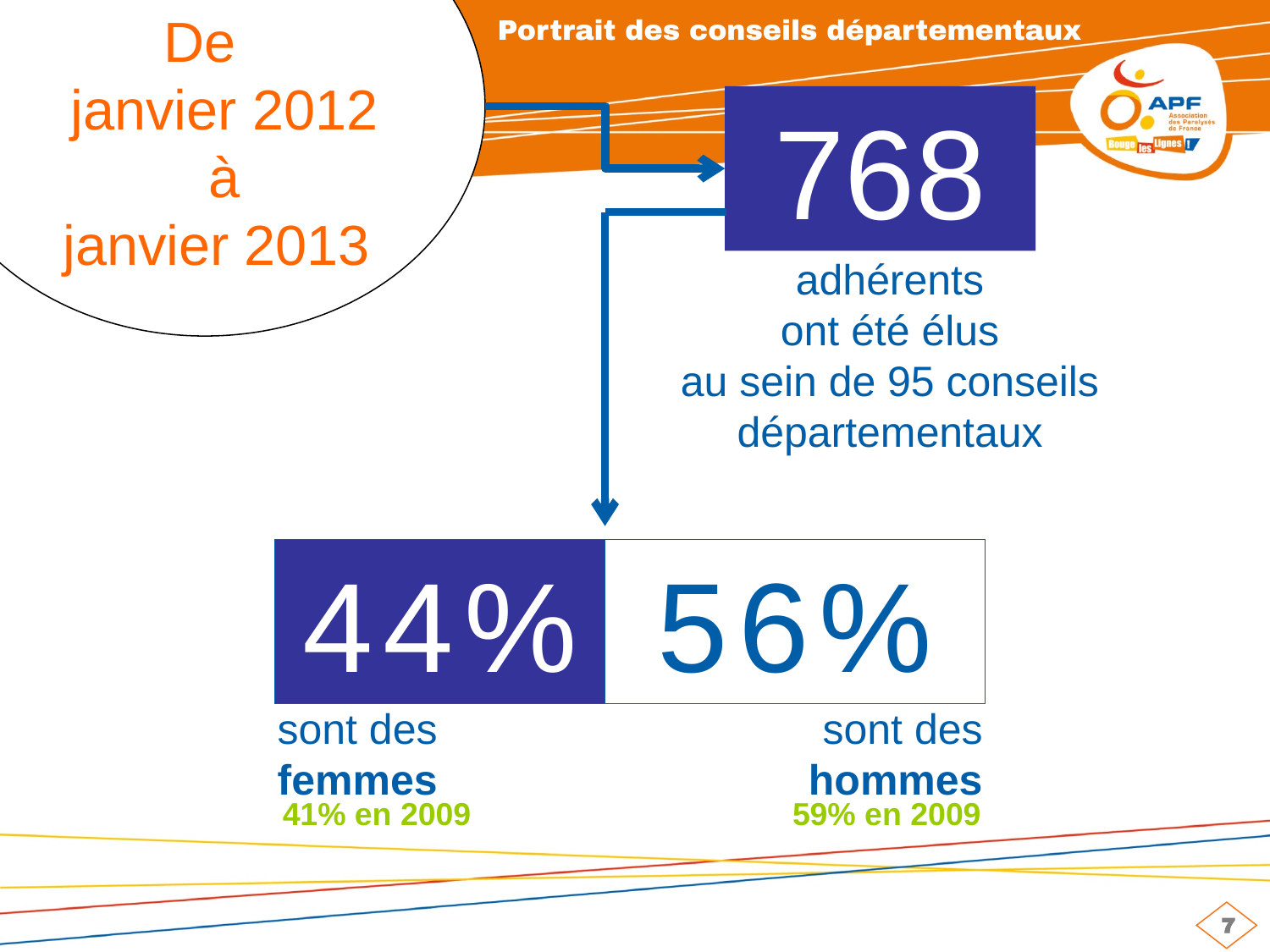

De
janvier 2012
à
janvier 2013
Portrait des conseils départementaux
768

adhérents
ont été élus
au sein de 95 conseils départementaux
44%
56%
sont des femmes
sont des hommes
41% en 2009
59% en 2009
7